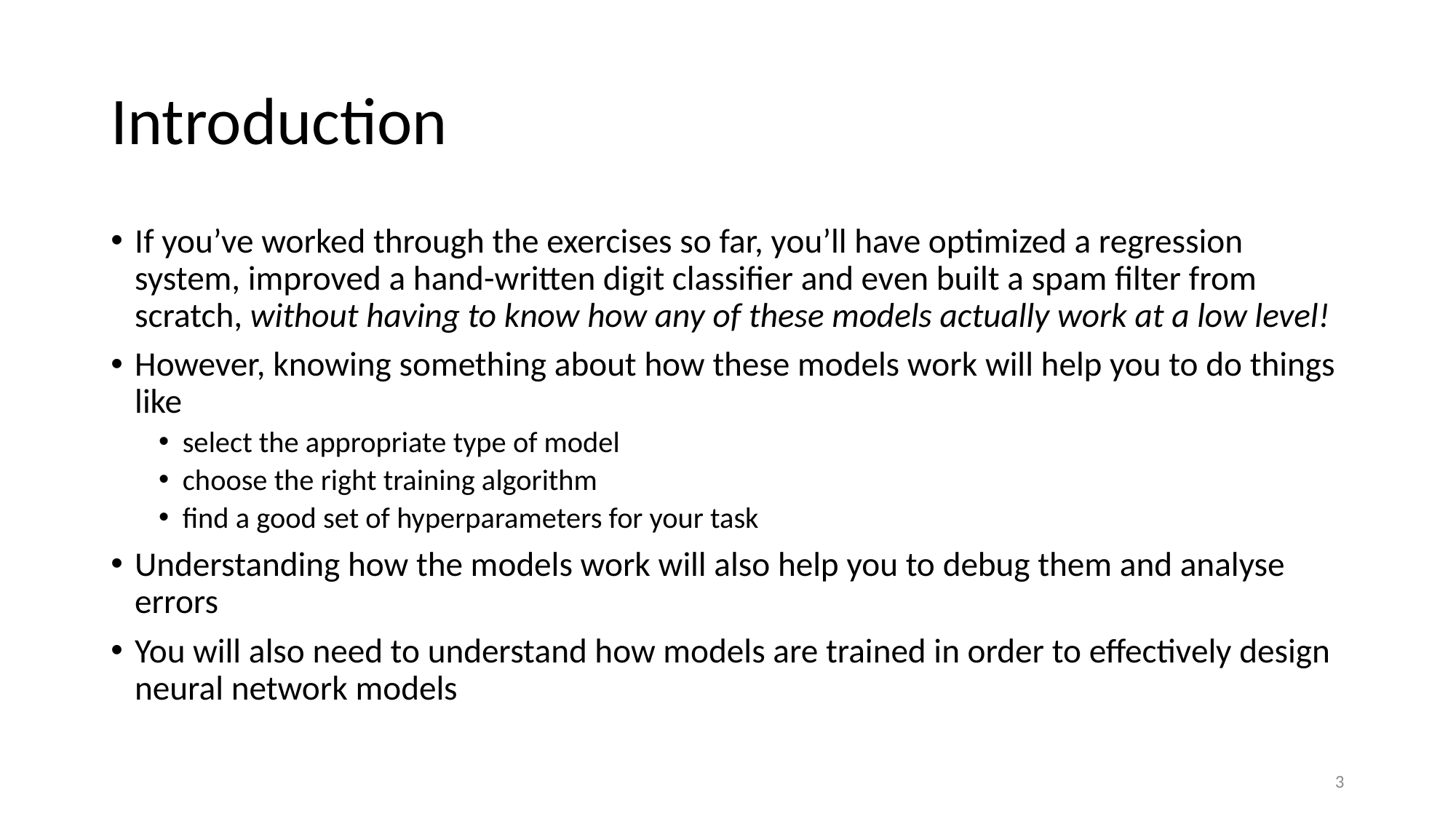

# Introduction
If you’ve worked through the exercises so far, you’ll have optimized a regression system, improved a hand-written digit classifier and even built a spam filter from scratch, without having to know how any of these models actually work at a low level!
However, knowing something about how these models work will help you to do things like
select the appropriate type of model
choose the right training algorithm
find a good set of hyperparameters for your task
Understanding how the models work will also help you to debug them and analyse errors
You will also need to understand how models are trained in order to effectively design neural network models
3